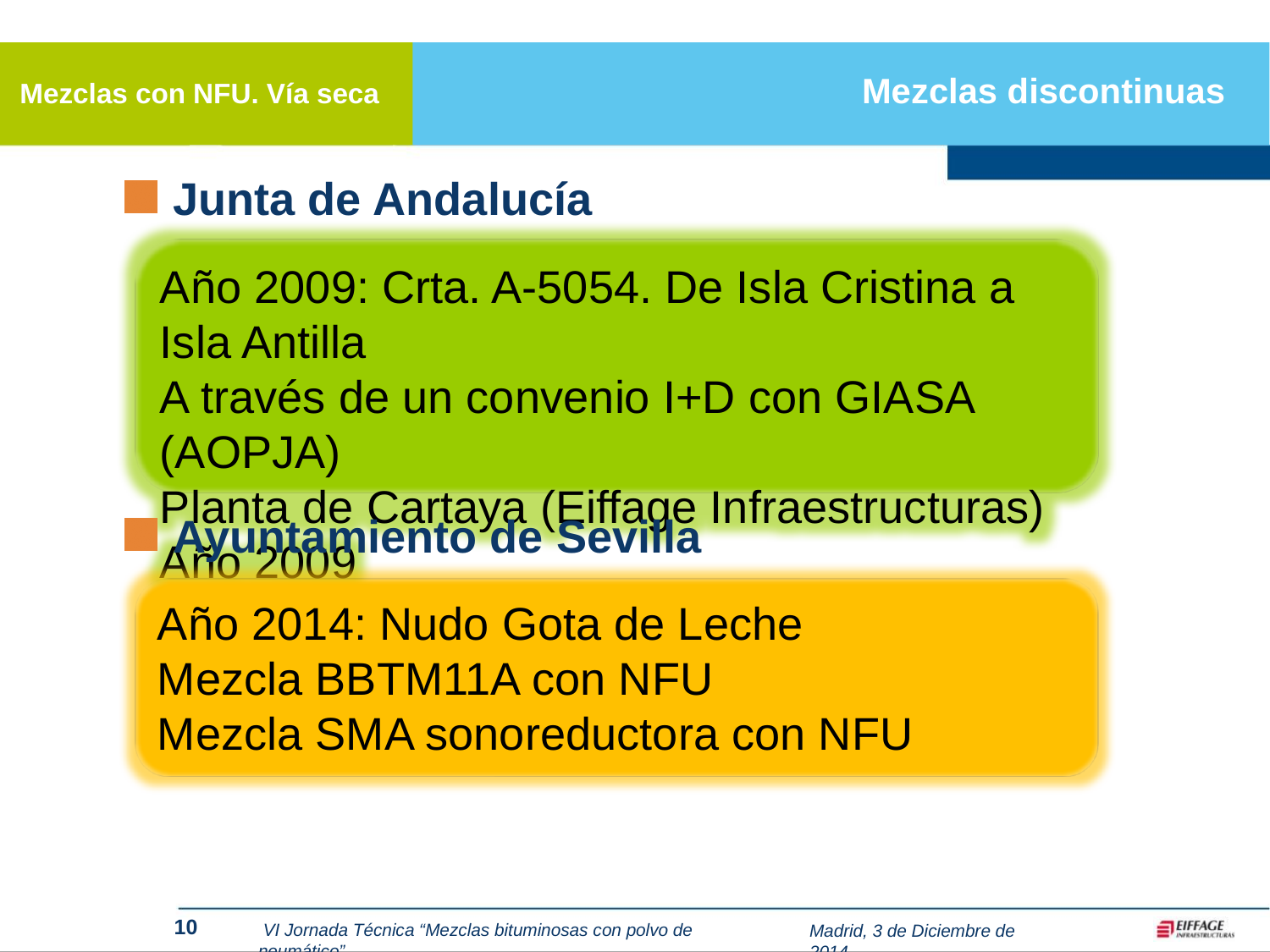

# Mezclas discontinuas
Junta de Andalucía
Año 2009: Crta. A-5054. De Isla Cristina a Isla Antilla
A través de un convenio I+D con GIASA (AOPJA)
Planta de Cartaya (Eiffage Infraestructuras)
Año 2009

Ayuntamiento de Sevilla

Año 2014: Nudo Gota de Leche
Mezcla BBTM11A con NFU
Mezcla SMA sonoreductora con NFU